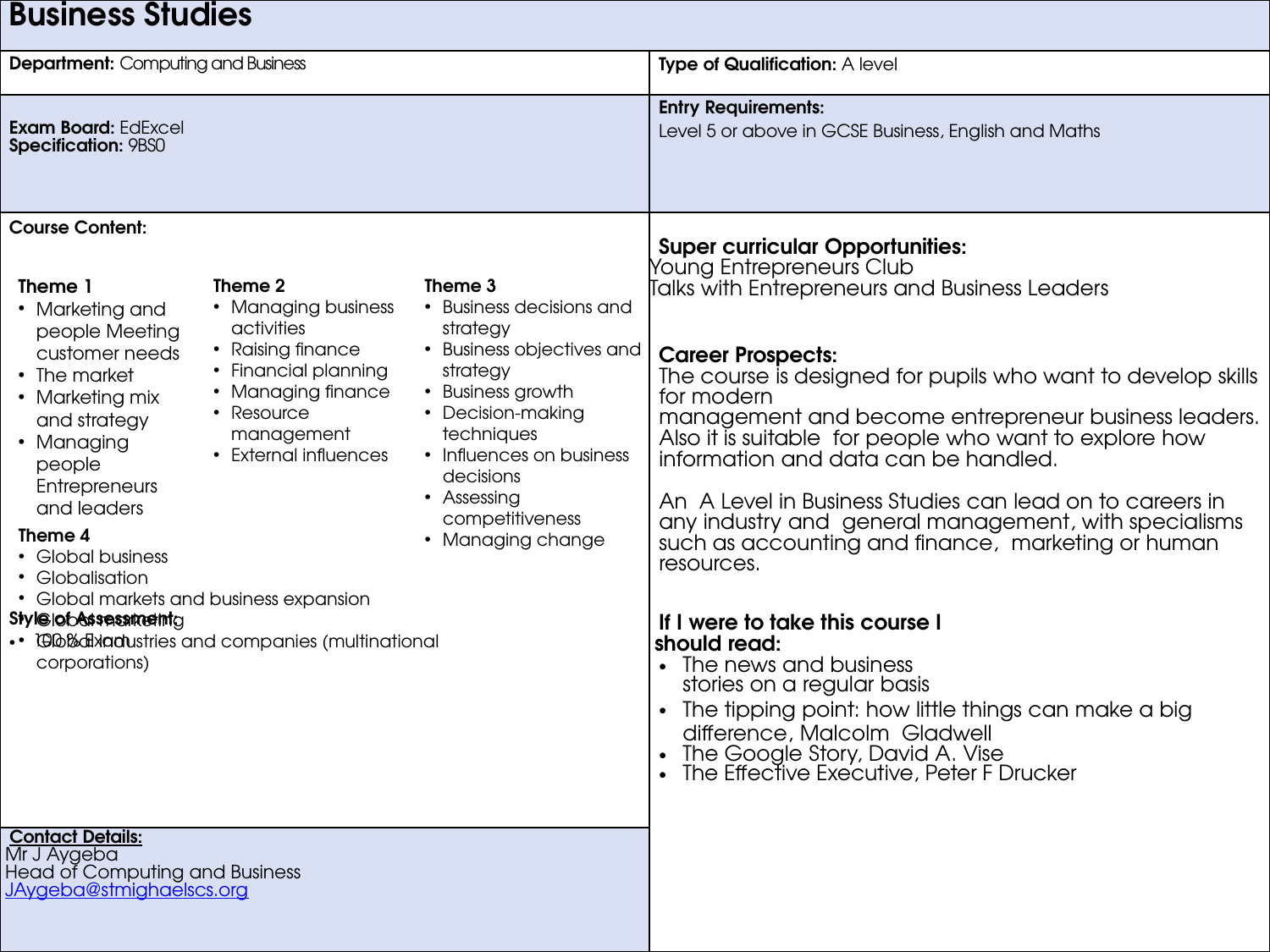

| Business Studies |  |
| --- | --- |
| Department: Computing and Business | Type of Qualification: A level |
| Exam Board: EdExcel Specification: 9BS0 | Entry Requirements: Level 5 or above in GCSE Business, English and Maths |
| Course Content: Style of Assessment: 100 % Exam | Super curricular Opportunities: Young Entrepreneurs Club Talks with Entrepreneurs and Business Leaders Career Prospects: The course is designed for pupils who want to develop skills for modern management and become entrepreneur business leaders. Also it is suitable for people who want to explore how information and data can be handled. An A Level in Business Studies can lead on to careers in any industry and general management, with specialisms such as accounting and finance, marketing or human resources. If I were to take this course I should read: The news and business stories on a regular basis The tipping point: how little things can make a big difference, Malcolm Gladwell The Google Story, David A. Vise The Effective Executive, Peter F Drucker |
| Contact Details: Mr J Aygeba Head of Computing and Business JAygeba@stmighaelscs.org |  |
Theme 1
Marketing and people Meeting customer needs
The market
Marketing mix and strategy
Managing people Entrepreneurs and leaders
Theme 2
Managing business activities
Raising finance
Financial planning
Managing finance
Resource management
External influences
Theme 3
Business decisions and strategy
Business objectives and strategy
Business growth
Decision-making techniques
Influences on business decisions
Assessing competitiveness
Managing change
Theme 4
Global business
Globalisation
Global markets and business expansion
Global marketing
Global industries and companies (multinational corporations)